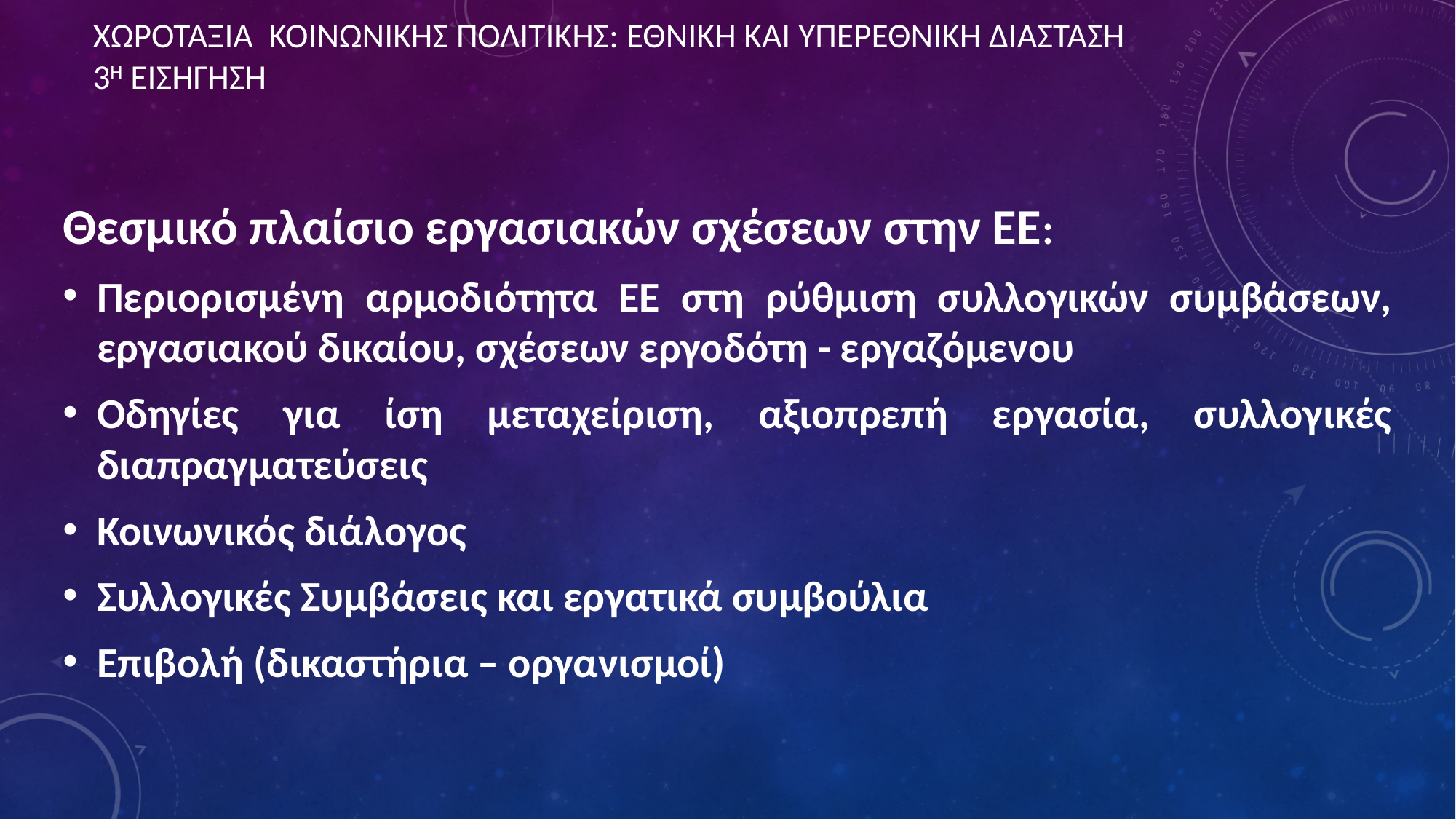

# ΧΩΡΟΤΑΞΙΑ  ΚΟΙΝΩΝΙΚΗΣ ΠΟΛΙΤΙΚΗΣ: ΕΘΝΙΚΗ ΚΑΙ ΥΠΕΡΕΘΝΙΚΗ ΔΙΑΣΤΑΣΗ 3η ΕΙΣΗΓΗΣΗ
Θεσμικό πλαίσιο εργασιακών σχέσεων στην ΕΕ:
Περιορισμένη αρμοδιότητα ΕΕ στη ρύθμιση συλλογικών συμβάσεων, εργασιακού δικαίου, σχέσεων εργοδότη - εργαζόμενου
Οδηγίες για ίση μεταχείριση, αξιοπρεπή εργασία, συλλογικές διαπραγματεύσεις
Κοινωνικός διάλογος
Συλλογικές Συμβάσεις και εργατικά συμβούλια
Επιβολή (δικαστήρια – οργανισμοί)